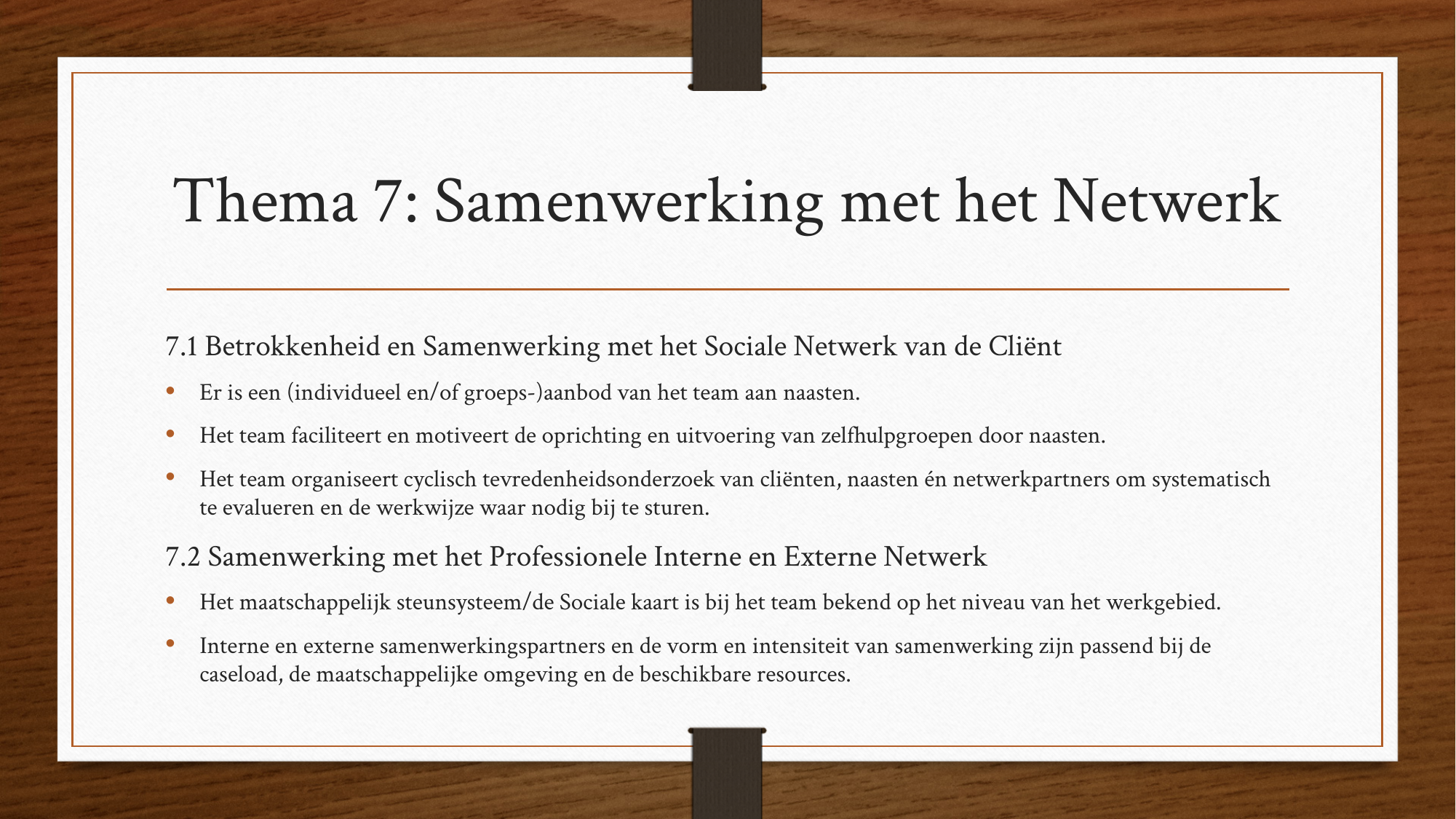

# Thema 7: Samenwerking met het Netwerk
7.1 Betrokkenheid en Samenwerking met het Sociale Netwerk van de Cliënt
Er is een (individueel en/of groeps-)aanbod van het team aan naasten.
Het team faciliteert en motiveert de oprichting en uitvoering van zelfhulpgroepen door naasten.
Het team organiseert cyclisch tevredenheidsonderzoek van cliënten, naasten én netwerkpartners om systematisch te evalueren en de werkwijze waar nodig bij te sturen.
7.2 Samenwerking met het Professionele Interne en Externe Netwerk
Het maatschappelijk steunsysteem/de Sociale kaart is bij het team bekend op het niveau van het werkgebied.
Interne en externe samenwerkingspartners en de vorm en intensiteit van samenwerking zijn passend bij de caseload, de maatschappelijke omgeving en de beschikbare resources.